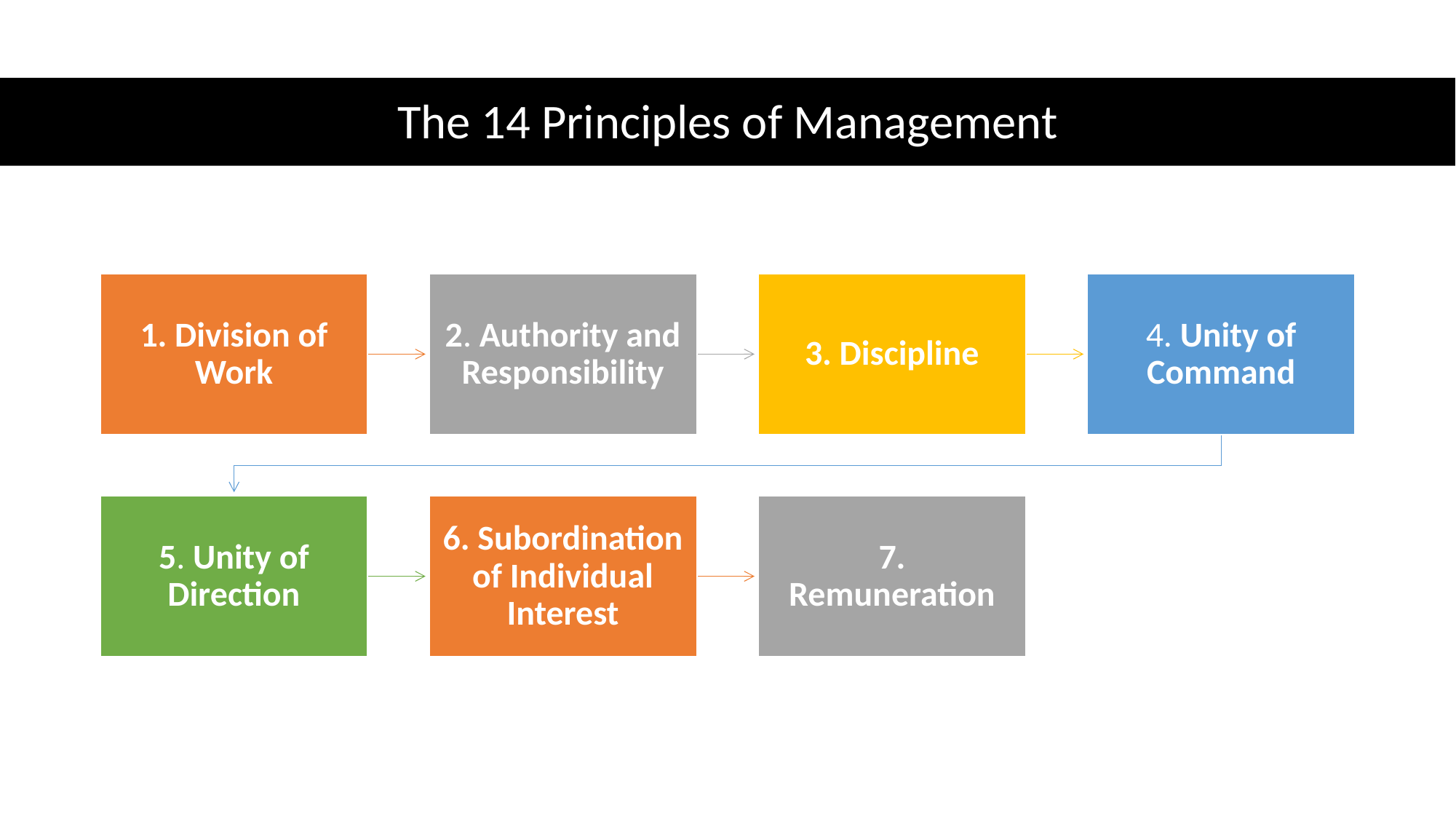

# The 14 Principles of Management

1. Division of Work

2. Authority and Responsibility

3. Discipline

4. Unity of Command

5. Unity of Direction

6. Subordination of Individual Interest
7. Remuneration